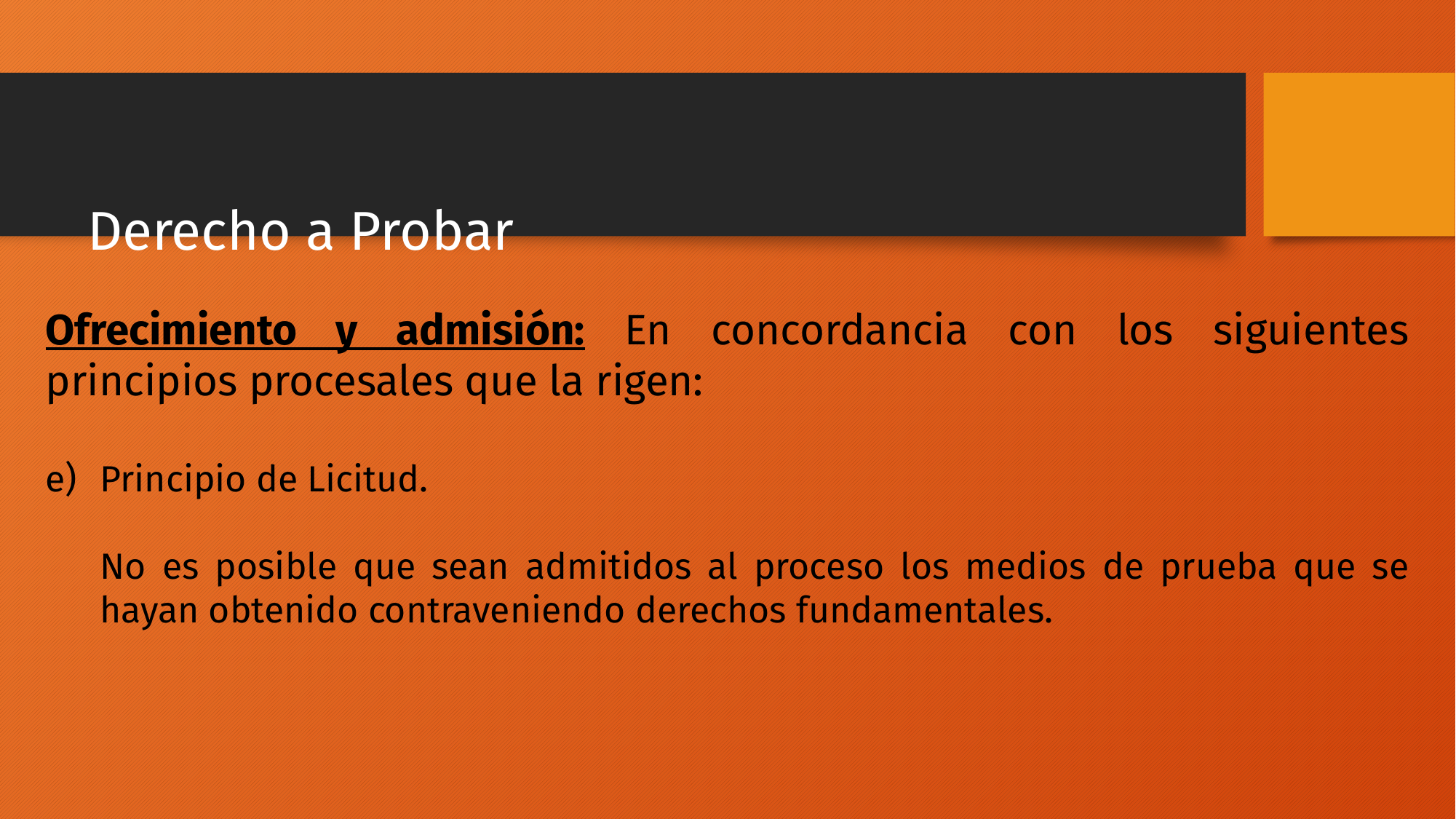

# Derecho a Probar
Ofrecimiento y admisión: En concordancia con los siguientes principios procesales que la rigen:

Principio de Licitud.

No es posible que sean admitidos al proceso los medios de prueba que se hayan obtenido contraveniendo derechos fundamentales.